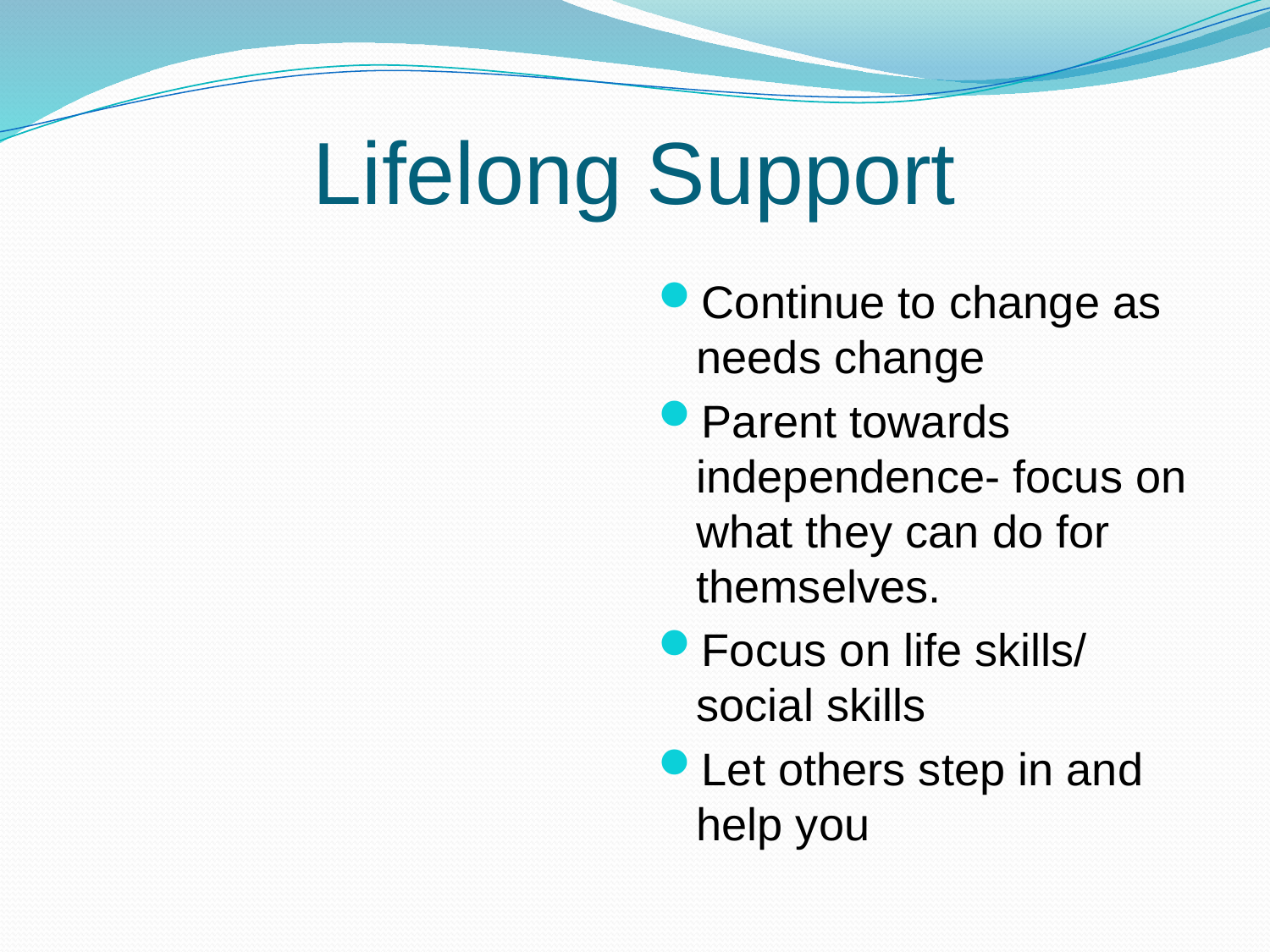

# Lifelong Support

Continue to change as needs change
Parent towards independence- focus on what they can do for themselves.
Focus on life skills/ social skills
Let others step in and help you